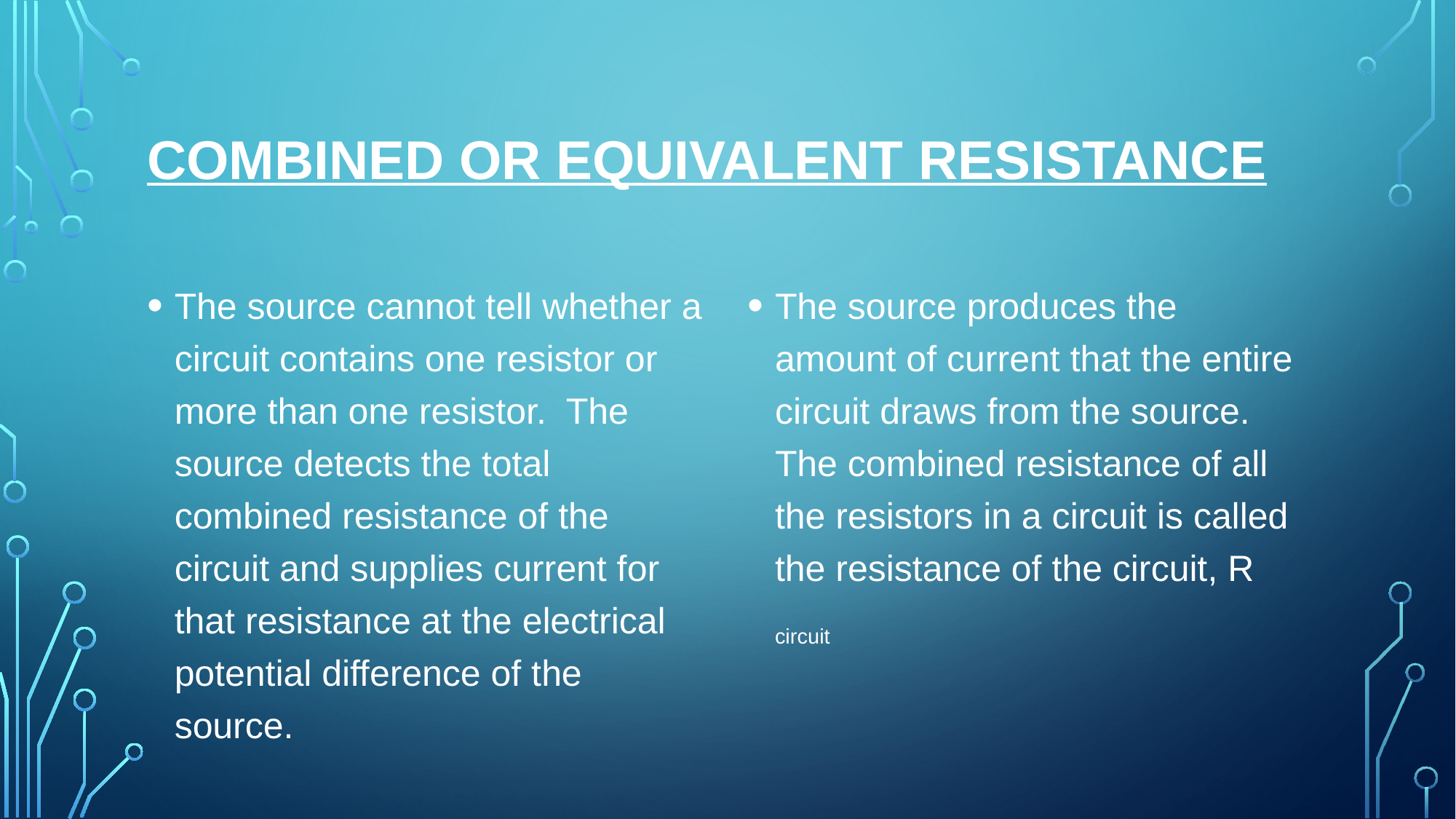

# Combined or equivalent resistance
The source cannot tell whether a circuit contains one resistor or more than one resistor.  The source detects the total combined resistance of the circuit and supplies current for that resistance at the electrical potential difference of the source.
The source produces the amount of current that the entire circuit draws from the source.  The combined resistance of all the resistors in a circuit is called the resistance of the circuit, R circuit